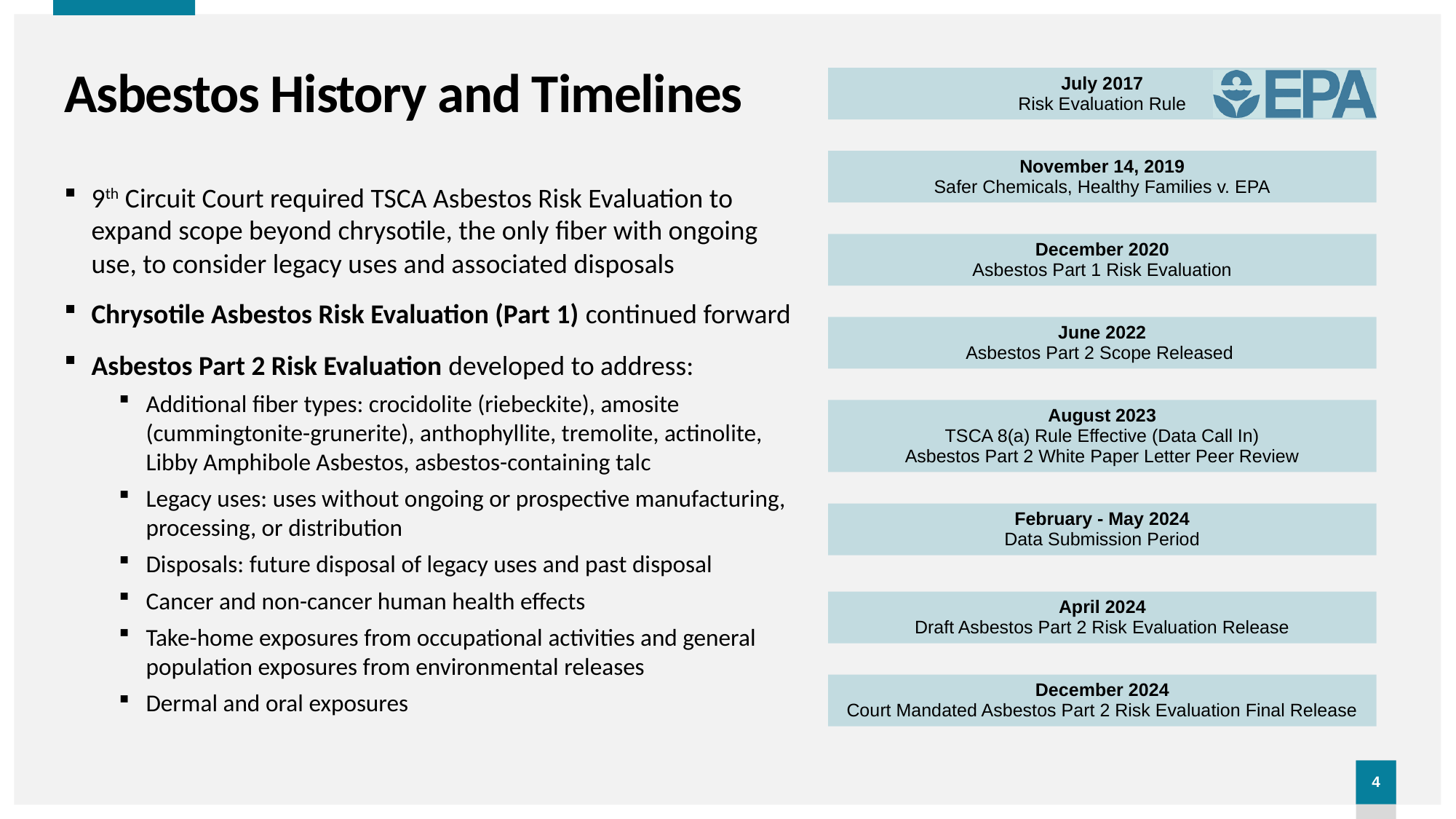

|  |
| --- |
| July 2017 Risk Evaluation Rule |
|  |
| November 14, 2019 Safer Chemicals, Healthy Families v. EPA |
|  |
| December 2020 Asbestos Part 1 Risk Evaluation |
|  |
| June 2022 Asbestos Part 2 Scope Released |
|  |
| August 2023 TSCA 8(a) Rule Effective (Data Call In) Asbestos Part 2 White Paper Letter Peer Review |
|  |
| February - May 2024 Data Submission Period |
|  |
| April 2024 Draft Asbestos Part 2 Risk Evaluation Release |
|  |
| December 2024 Court Mandated Asbestos Part 2 Risk Evaluation Final Release |
# Asbestos History and Timelines
9th Circuit Court required TSCA Asbestos Risk Evaluation to expand scope beyond chrysotile, the only fiber with ongoing use, to consider legacy uses and associated disposals
Chrysotile Asbestos Risk Evaluation (Part 1) continued forward
Asbestos Part 2 Risk Evaluation developed to address:
Additional fiber types: crocidolite (riebeckite), amosite (cummingtonite-grunerite), anthophyllite, tremolite, actinolite, Libby Amphibole Asbestos, asbestos-containing talc
Legacy uses: uses without ongoing or prospective manufacturing, processing, or distribution
Disposals: future disposal of legacy uses and past disposal
Cancer and non-cancer human health effects
Take-home exposures from occupational activities and general population exposures from environmental releases
Dermal and oral exposures